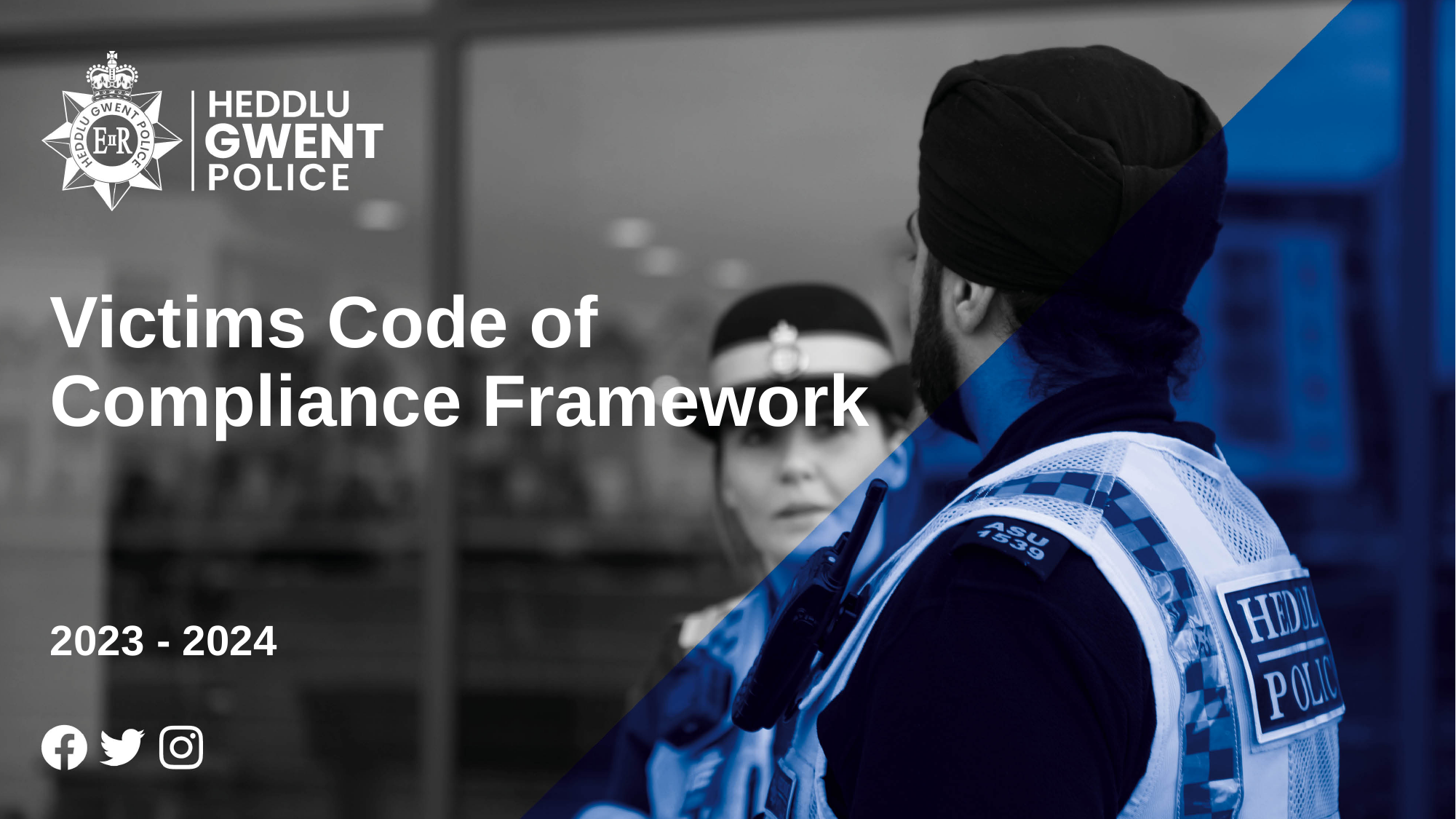

# Victims Code of Compliance Framework
2023 - 2024